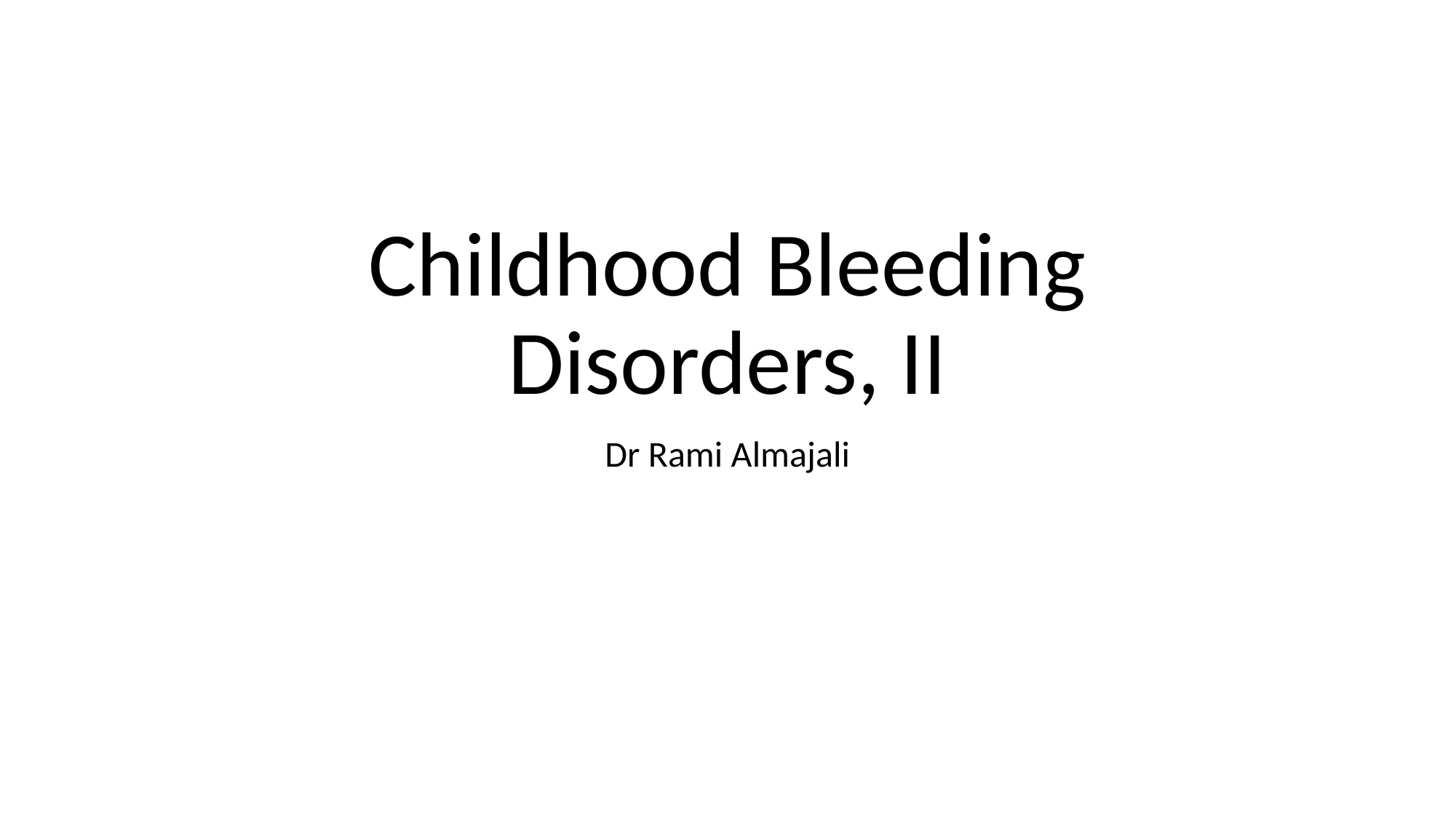

# Childhood Bleeding Disorders, II
Dr Rami Almajali